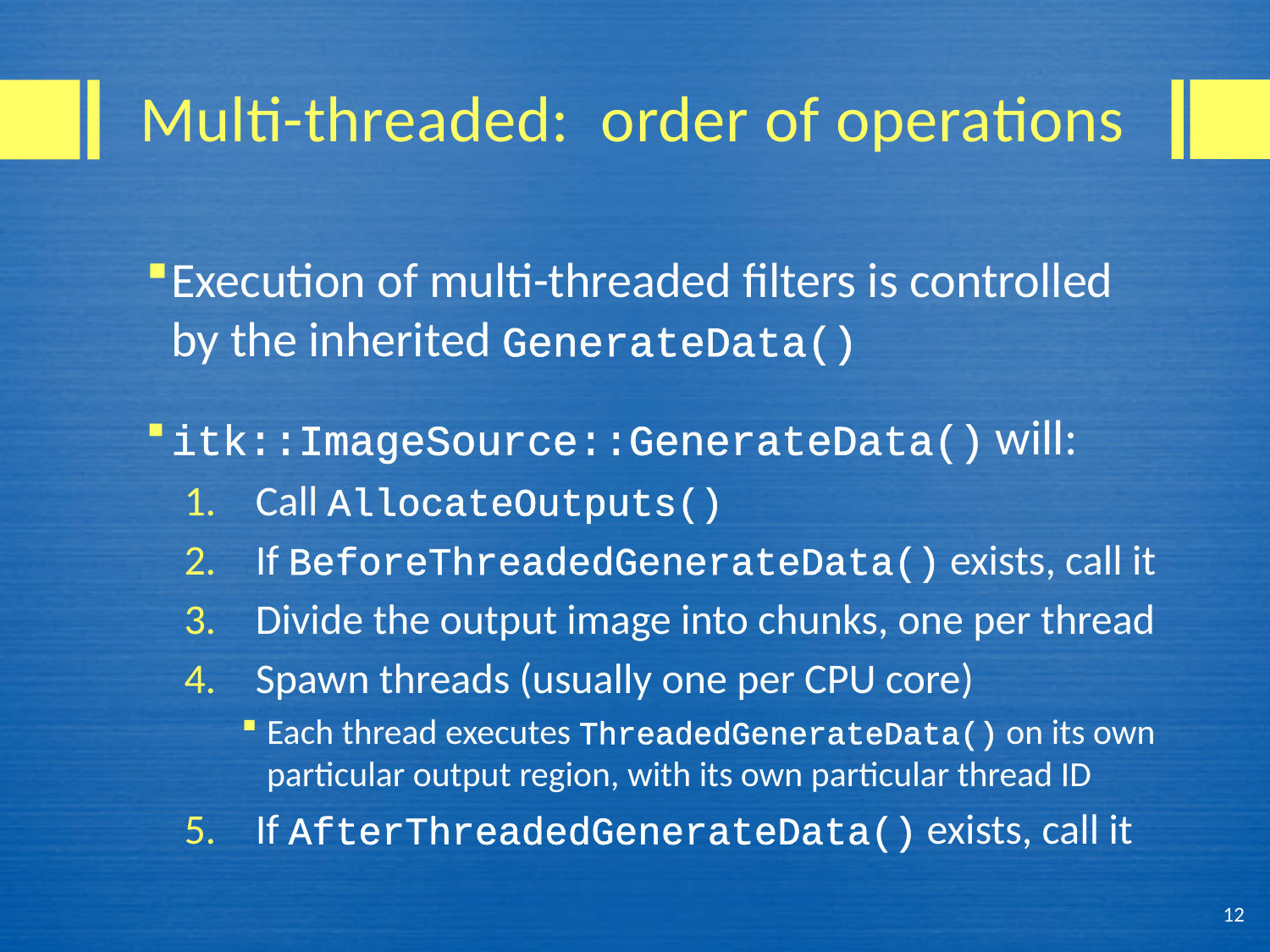

# Multi-threaded:  order of operations
Execution of multi-threaded filters is controlled by the inherited GenerateData()
itk::ImageSource::GenerateData() will:
Call AllocateOutputs()
If BeforeThreadedGenerateData() exists, call it
Divide the output image into chunks, one per thread
Spawn threads (usually one per CPU core)
Each thread executes ThreadedGenerateData() on its own particular output region, with its own particular thread ID
If AfterThreadedGenerateData() exists, call it
12